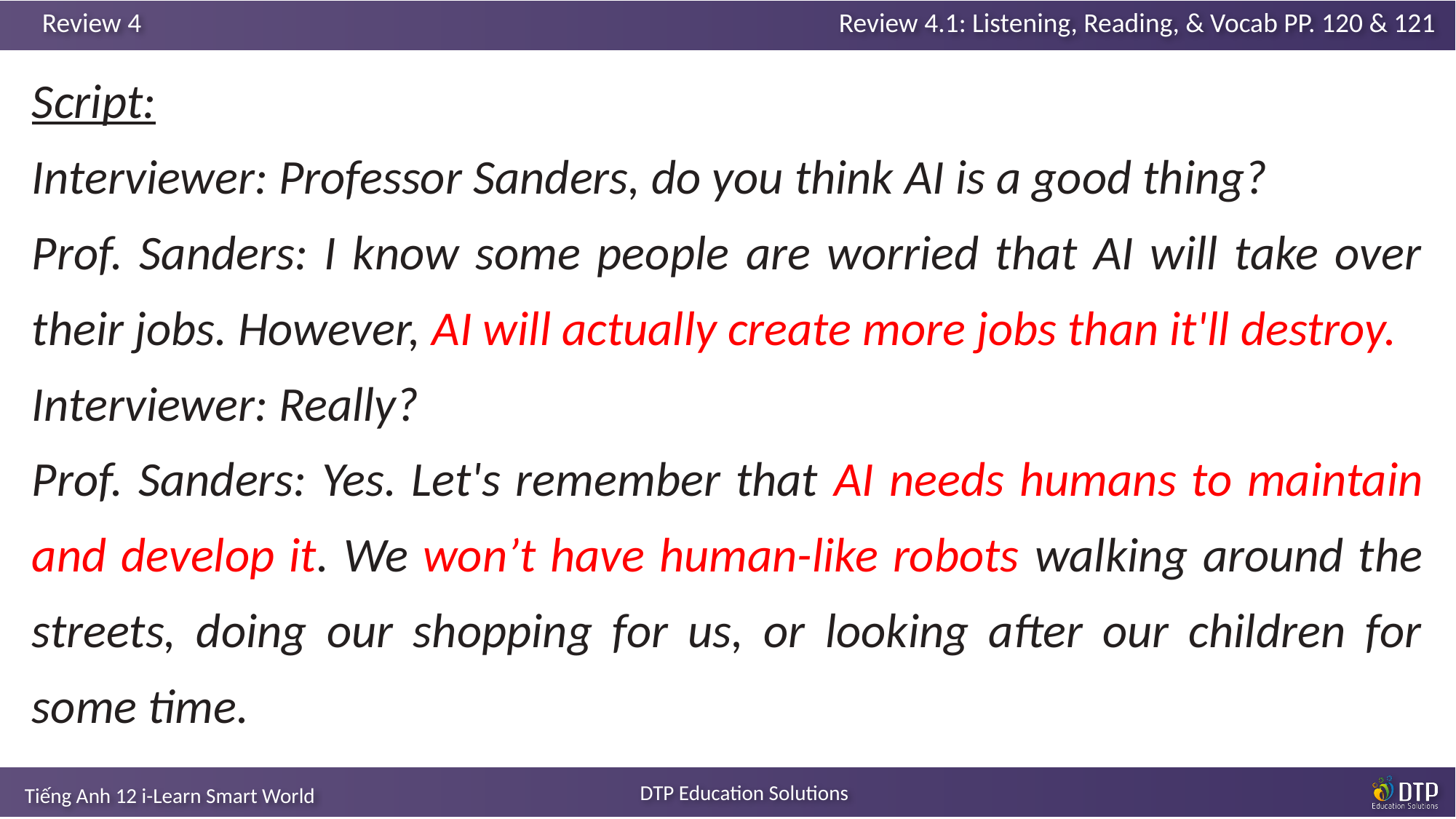

Script:
Interviewer: Professor Sanders, do you think AI is a good thing?
Prof. Sanders: I know some people are worried that AI will take over their jobs. However, AI will actually create more jobs than it'll destroy.
Interviewer: Really?
Prof. Sanders: Yes. Let's remember that AI needs humans to maintain and develop it. We won’t have human-like robots walking around the streets, doing our shopping for us, or looking after our children for some time.